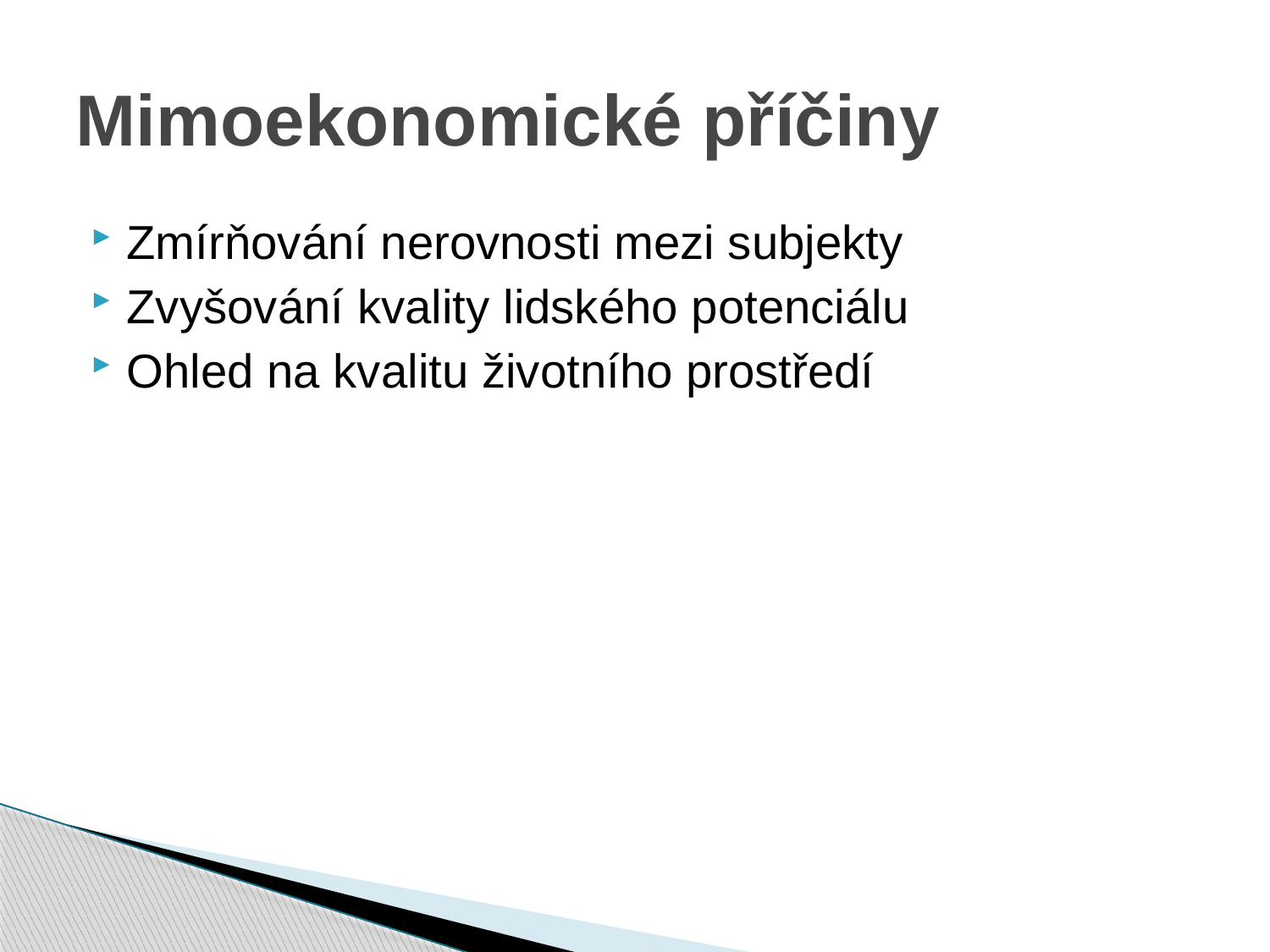

# Mimoekonomické příčiny
Zmírňování nerovnosti mezi subjekty
Zvyšování kvality lidského potenciálu
Ohled na kvalitu životního prostředí